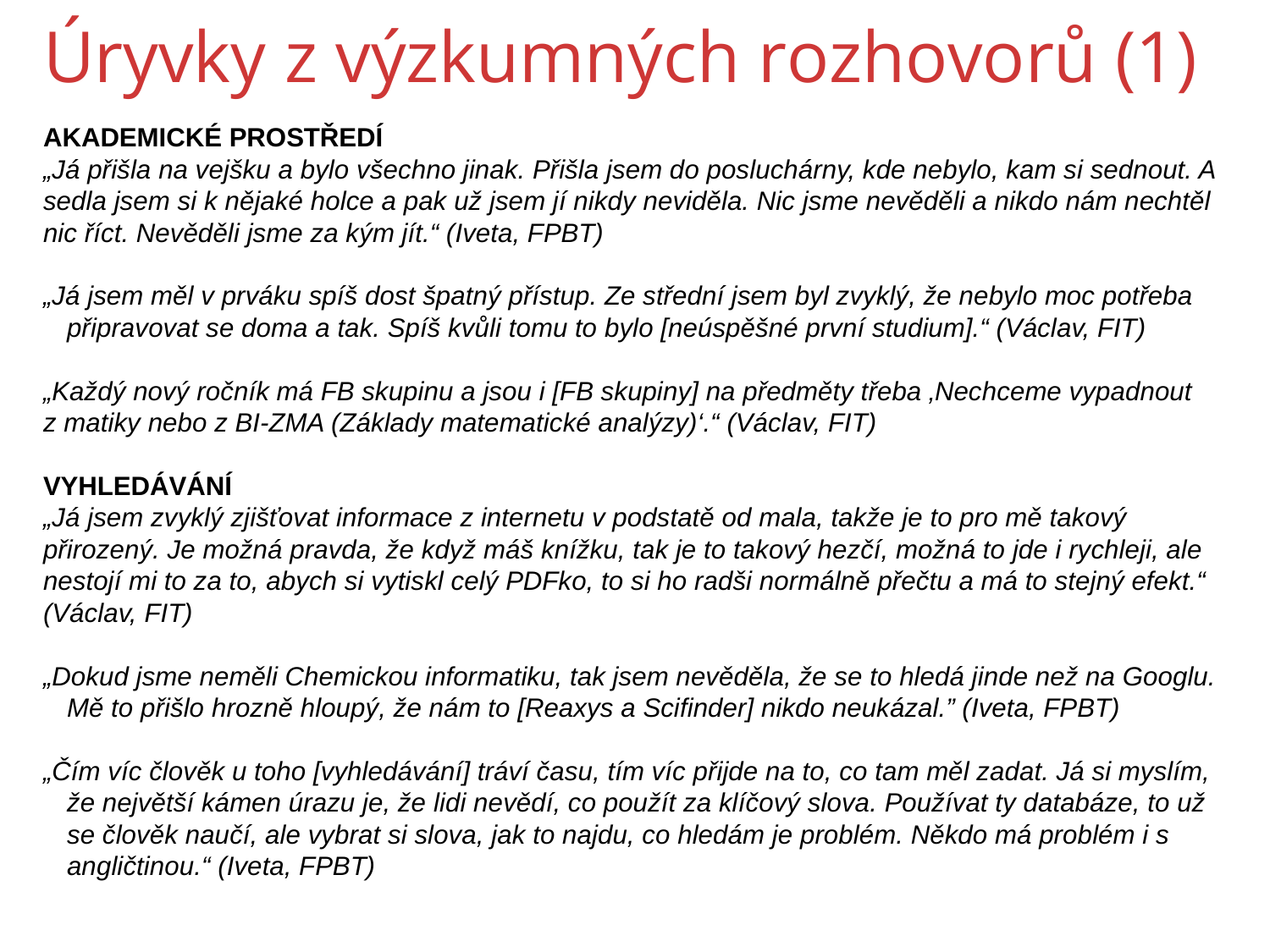

# Úryvky z výzkumných rozhovorů (1)

AKADEMICKÉ PROSTŘEDÍ
„Já přišla na vejšku a bylo všechno jinak. Přišla jsem do posluchárny, kde nebylo, kam si sednout. A sedla jsem si k nějaké holce a pak už jsem jí nikdy neviděla. Nic jsme nevěděli a nikdo nám nechtěl nic říct. Nevěděli jsme za kým jít.“ (Iveta, FPBT)

„Já jsem měl v prváku spíš dost špatný přístup. Ze střední jsem byl zvyklý, že nebylo moc potřeba připravovat se doma a tak. Spíš kvůli tomu to bylo [neúspěšné první studium].“ (Václav, FIT)

„Každý nový ročník má FB skupinu a jsou i [FB skupiny] na předměty třeba ‚Nechceme vypadnout z matiky nebo z BI-ZMA (Základy matematické analýzy)‘.“ (Václav, FIT)

VYHLEDÁVÁNÍ
„Já jsem zvyklý zjišťovat informace z internetu v podstatě od mala, takže je to pro mě takový přirozený. Je možná pravda, že když máš knížku, tak je to takový hezčí, možná to jde i rychleji, ale nestojí mi to za to, abych si vytiskl celý PDFko, to si ho radši normálně přečtu a má to stejný efekt.“  (Václav, FIT)

„Dokud jsme neměli Chemickou informatiku, tak jsem nevěděla, že se to hledá jinde než na Googlu. Mě to přišlo hrozně hloupý, že nám to [Reaxys a Scifinder] nikdo neukázal.” (Iveta, FPBT)

„Čím víc člověk u toho [vyhledávání] tráví času, tím víc přijde na to, co tam měl zadat. Já si myslím, že největší kámen úrazu je, že lidi nevědí, co použít za klíčový slova. Používat ty databáze, to už se člověk naučí, ale vybrat si slova, jak to najdu, co hledám je problém. Někdo má problém i s angličtinou.“ (Iveta, FPBT)